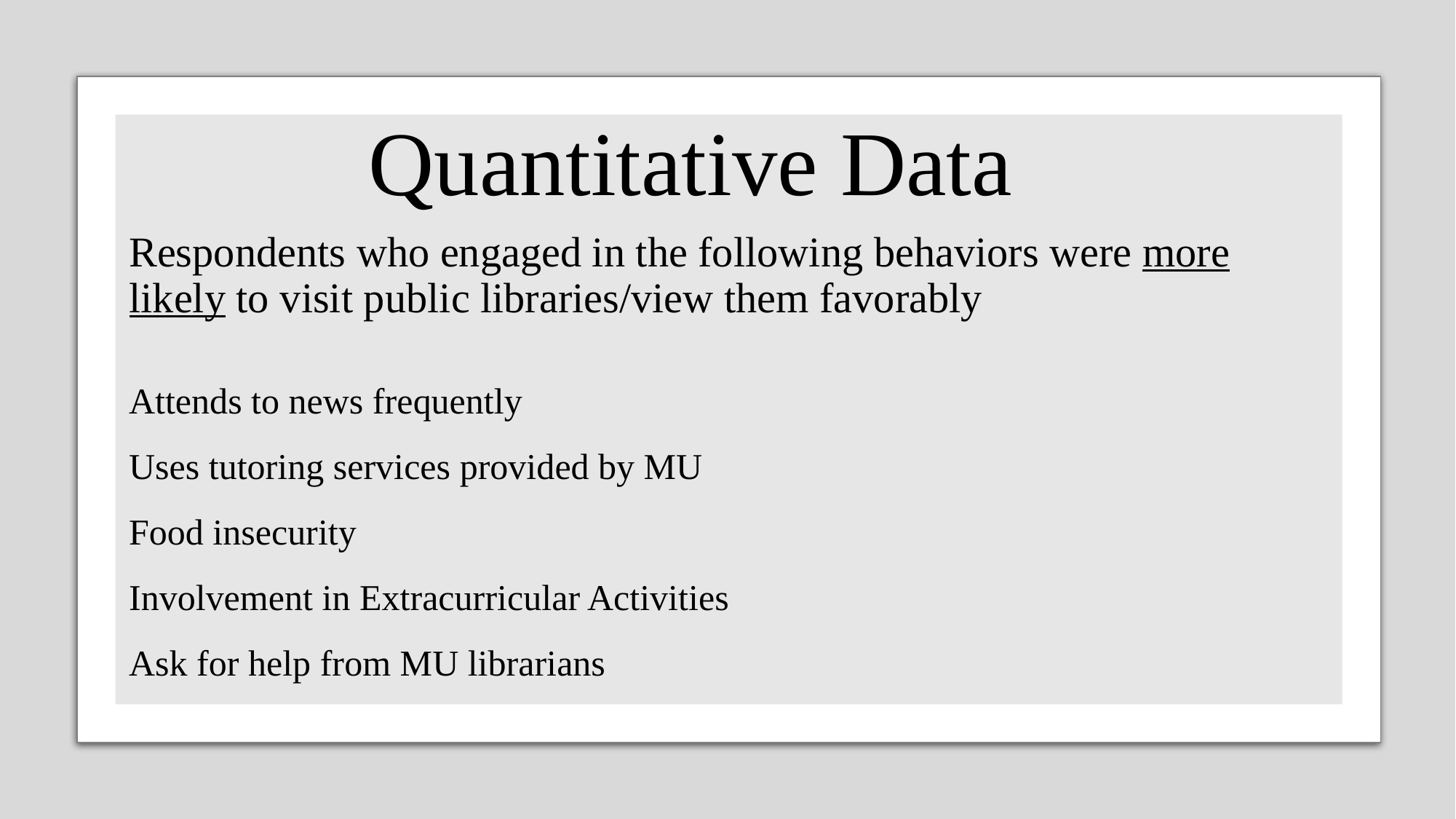

# Quantitative Data

Respondents who engaged in the following behaviors were more likely to visit public libraries/view them favorably

Attends to news frequently
Uses tutoring services provided by MU
Food insecurity
Involvement in Extracurricular Activities
Ask for help from MU librarians